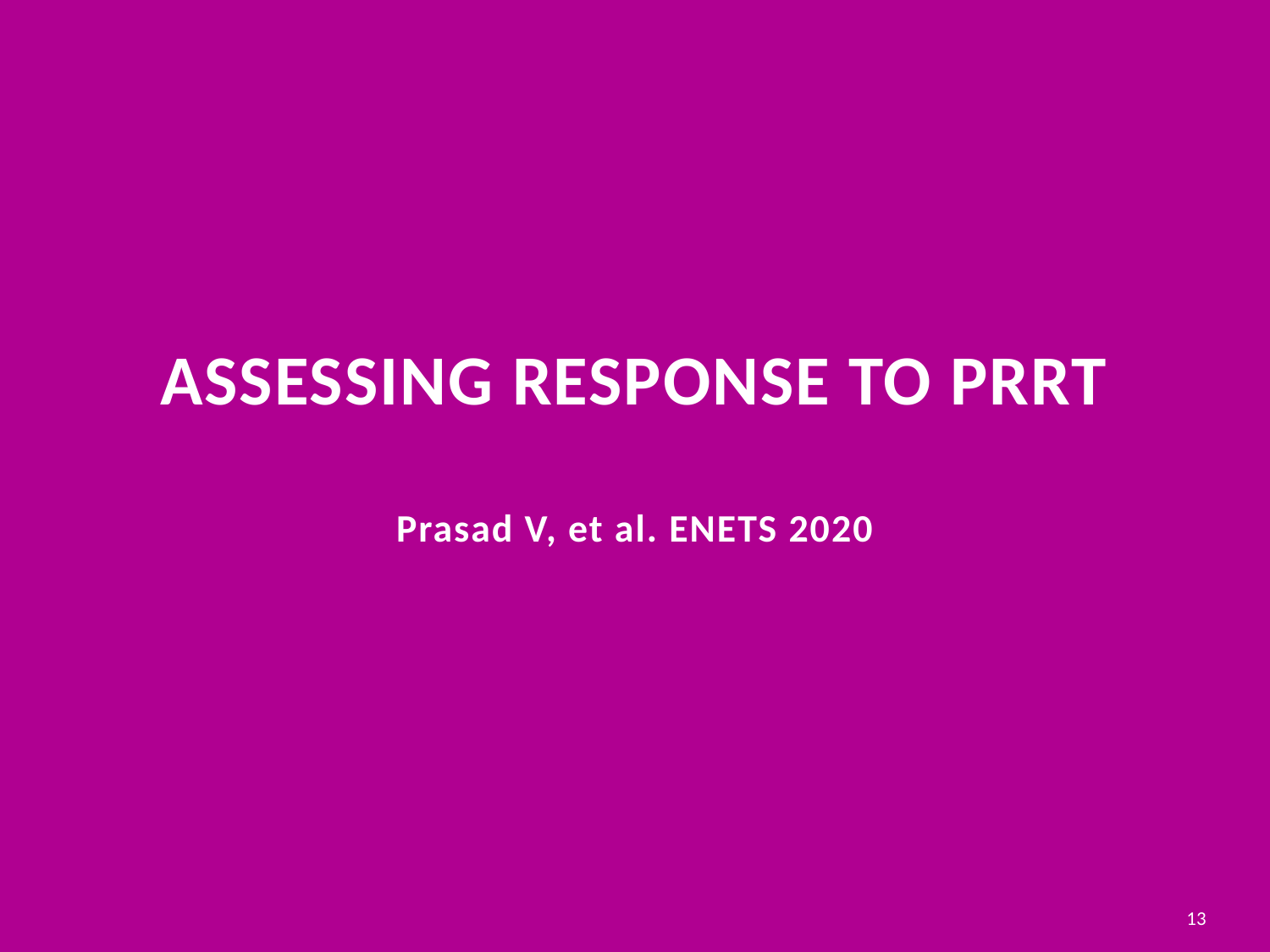

# Assessing Response to PRRT Prasad V, et al. ENETS 2020
13